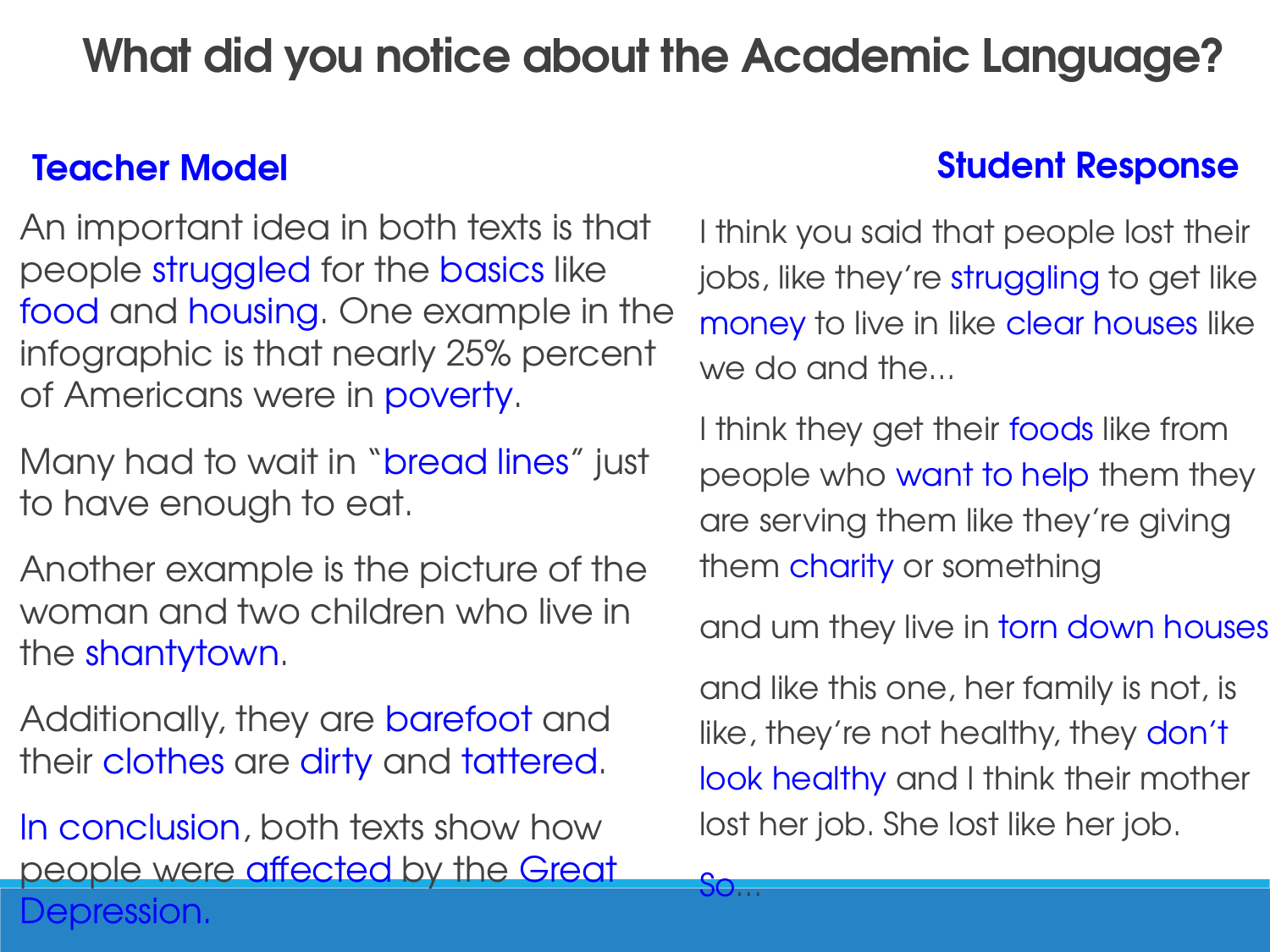

What did you notice about the Academic Language?
Student Response
Teacher Model
I think you said that people lost their jobs, like they’re struggling to get like money to live in like clear houses like we do and the…
I think they get their foods like from people who want to help them they are serving them like they’re giving them charity or something
and um they live in torn down houses
and like this one, her family is not, is like, they’re not healthy, they don’t look healthy and I think their mother lost her job. She lost like her job.
So…

An important idea in both texts is that people struggled for the basics like food and housing. One example in the infographic is that nearly 25% percent of Americans were in poverty.
Many had to wait in “bread lines” just to have enough to eat.
Another example is the picture of the woman and two children who live in the shantytown.
Additionally, they are barefoot and their clothes are dirty and tattered.
In conclusion, both texts show how people were affected by the Great Depression.